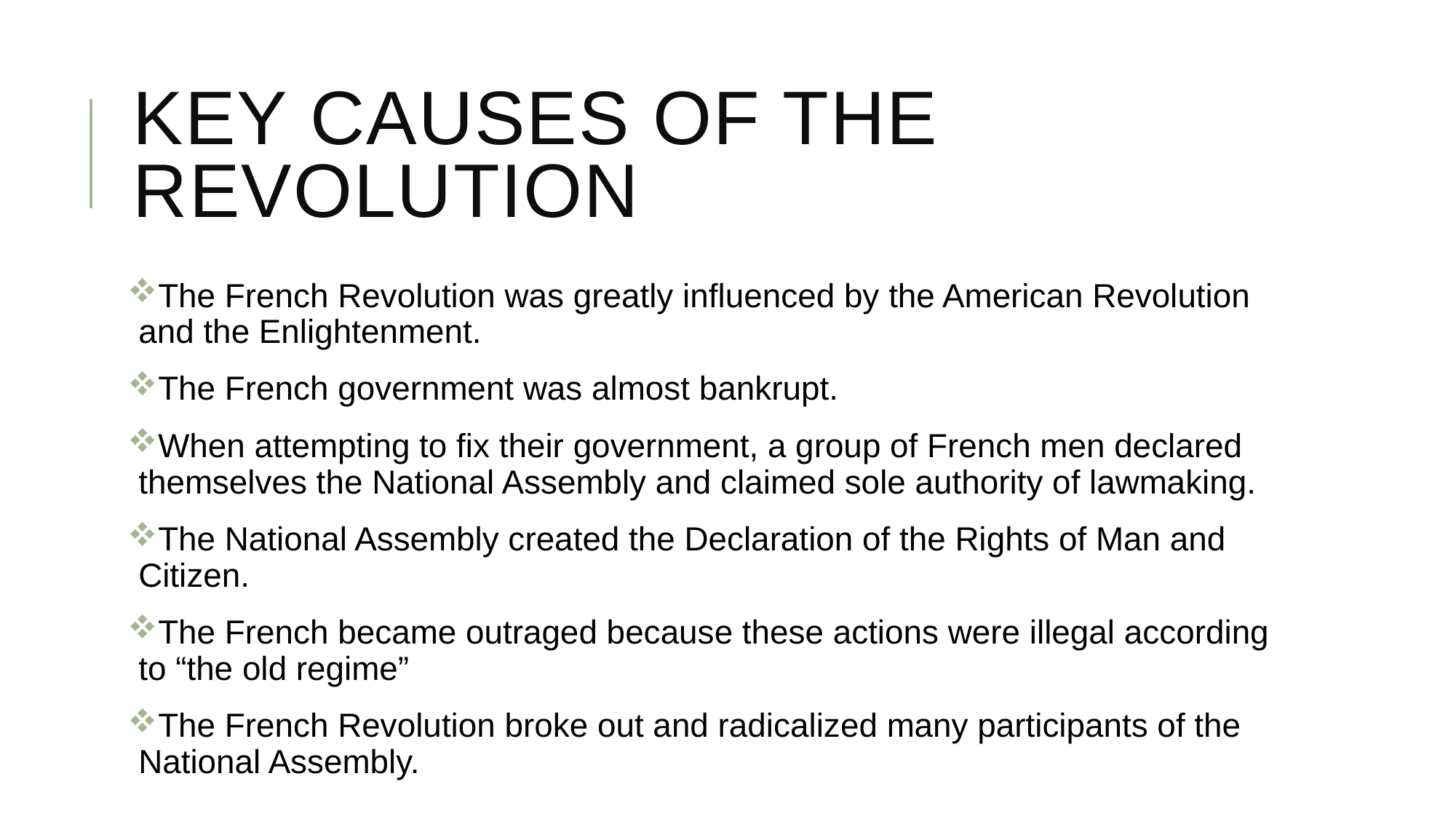

# Key Causes of the Revolution
The French Revolution was greatly influenced by the American Revolution and the Enlightenment.
The French government was almost bankrupt.
When attempting to fix their government, a group of French men declared themselves the National Assembly and claimed sole authority of lawmaking.
The National Assembly created the Declaration of the Rights of Man and Citizen.
The French became outraged because these actions were illegal according to “the old regime”
The French Revolution broke out and radicalized many participants of the National Assembly.